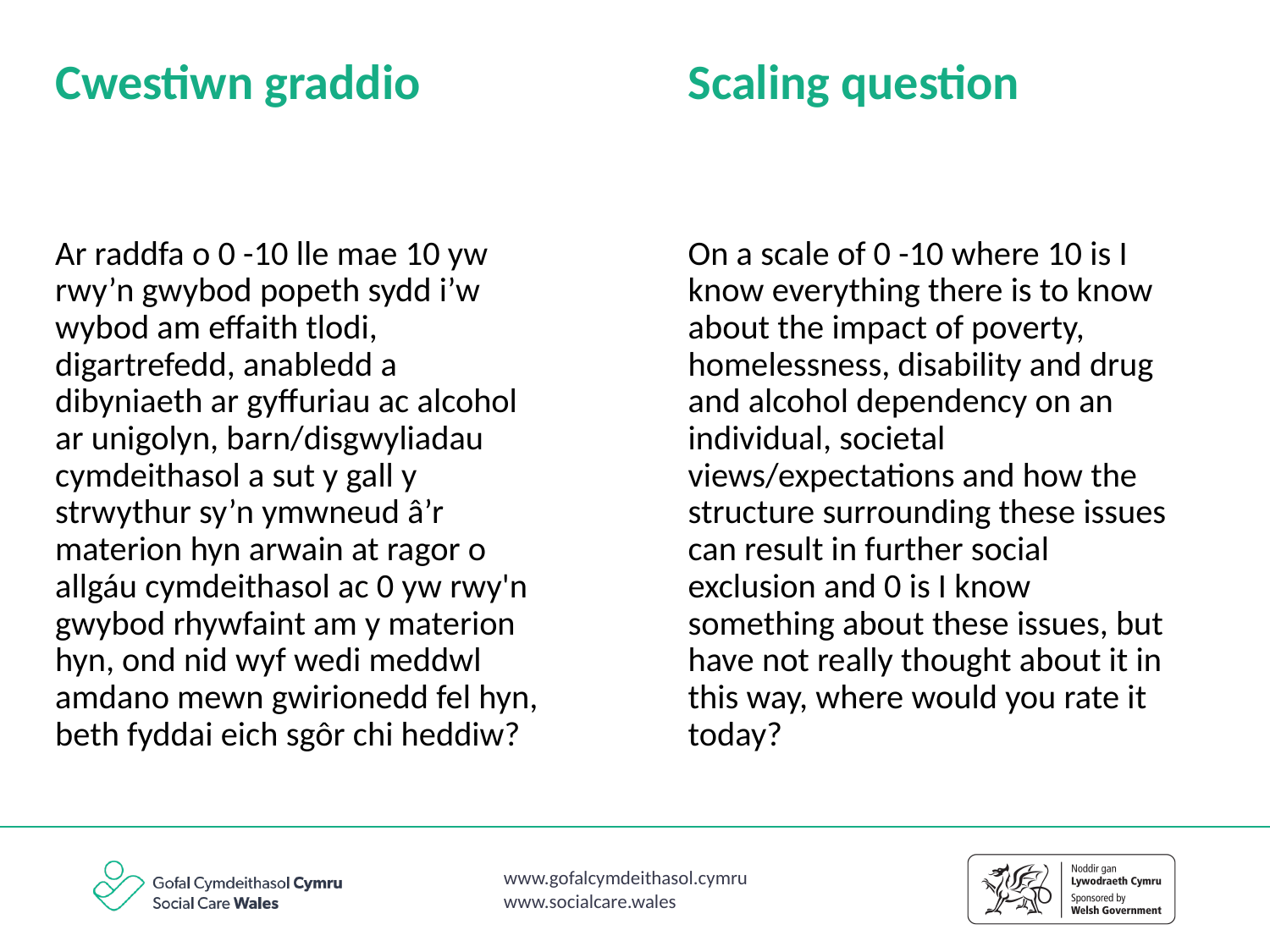

Cwestiwn graddio
Scaling question
Ar raddfa o 0 -10 lle mae 10 yw rwy’n gwybod popeth sydd i’w wybod am effaith tlodi, digartrefedd, anabledd a dibyniaeth ar gyffuriau ac alcohol ar unigolyn, barn/disgwyliadau cymdeithasol a sut y gall y strwythur sy’n ymwneud â’r materion hyn arwain at ragor o allgáu cymdeithasol ac 0 yw rwy'n gwybod rhywfaint am y materion hyn, ond nid wyf wedi meddwl amdano mewn gwirionedd fel hyn, beth fyddai eich sgôr chi heddiw?

On a scale of 0 -10 where 10 is I know everything there is to know about the impact of poverty, homelessness, disability and drug and alcohol dependency on an individual, societal views/expectations and how the structure surrounding these issues can result in further social exclusion and 0 is I know something about these issues, but have not really thought about it in this way, where would you rate it today?